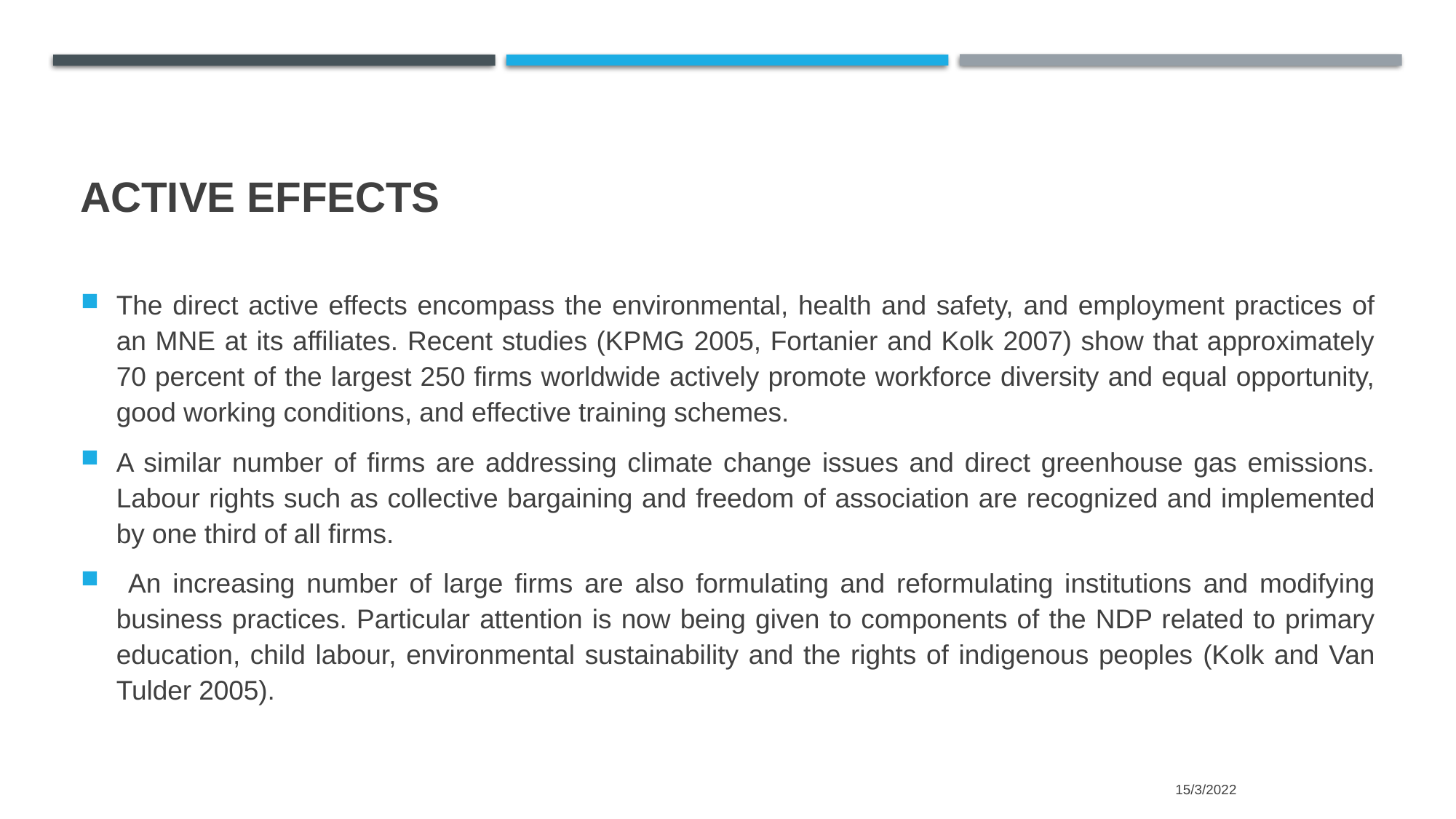

# Active Effects
The direct active effects encompass the environmental, health and safety, and employment practices of an MNE at its affiliates. Recent studies (KPMG 2005, Fortanier and Kolk 2007) show that approximately 70 percent of the largest 250 firms worldwide actively promote workforce diversity and equal opportunity, good working conditions, and effective training schemes.
A similar number of firms are addressing climate change issues and direct greenhouse gas emissions. Labour rights such as collective bargaining and freedom of association are recognized and implemented by one third of all firms.
 An increasing number of large firms are also formulating and reformulating institutions and modifying business practices. Particular attention is now being given to components of the NDP related to primary education, child labour, environmental sustainability and the rights of indigenous peoples (Kolk and Van Tulder 2005).

15/3/2022